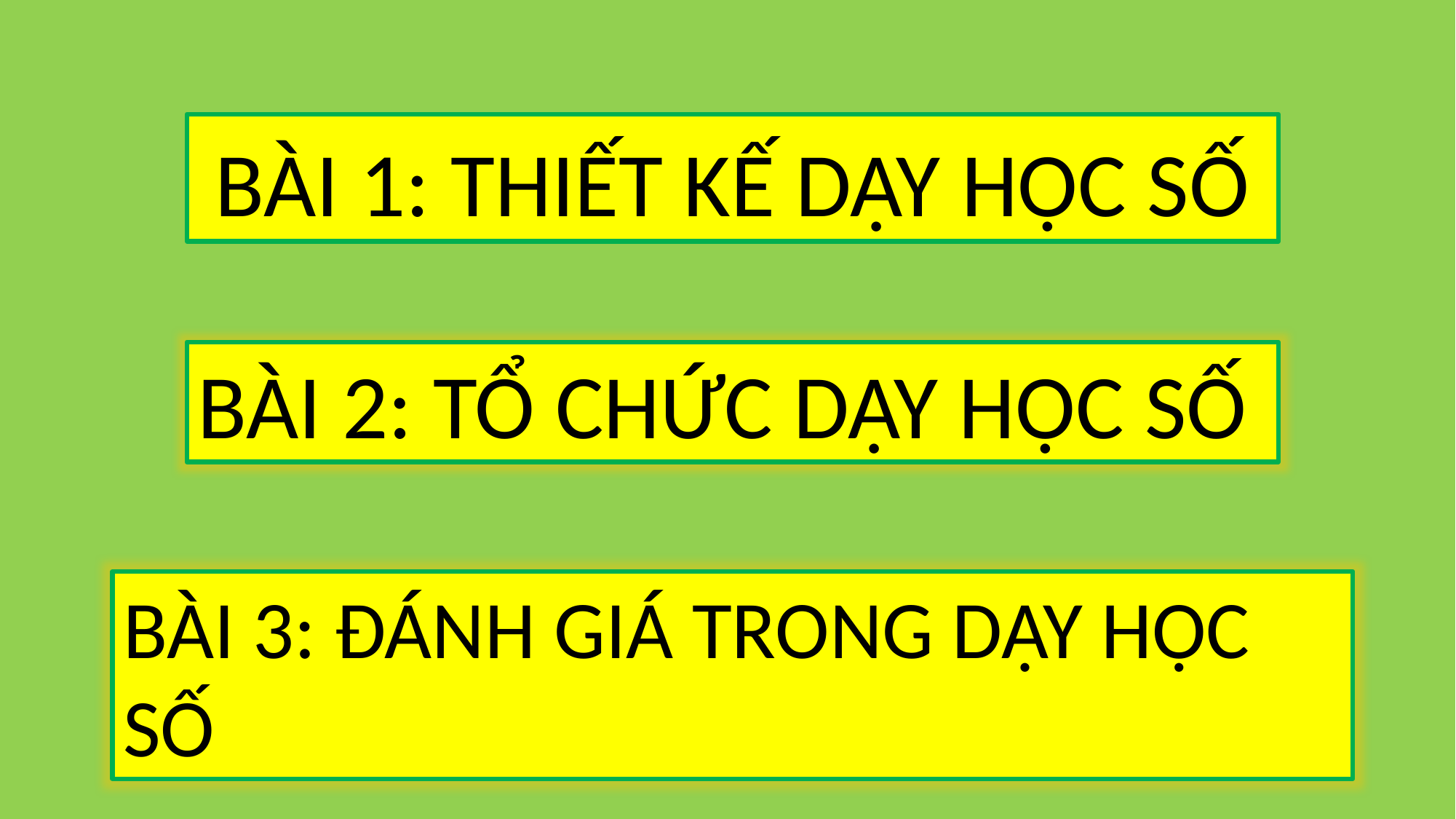

# BÀI 1: THIẾT KẾ DẠY HỌC SỐ
BÀI 2: TỔ CHỨC DẠY HỌC SỐ
BÀI 3: ĐÁNH GIÁ TRONG DẠY HỌC SỐ